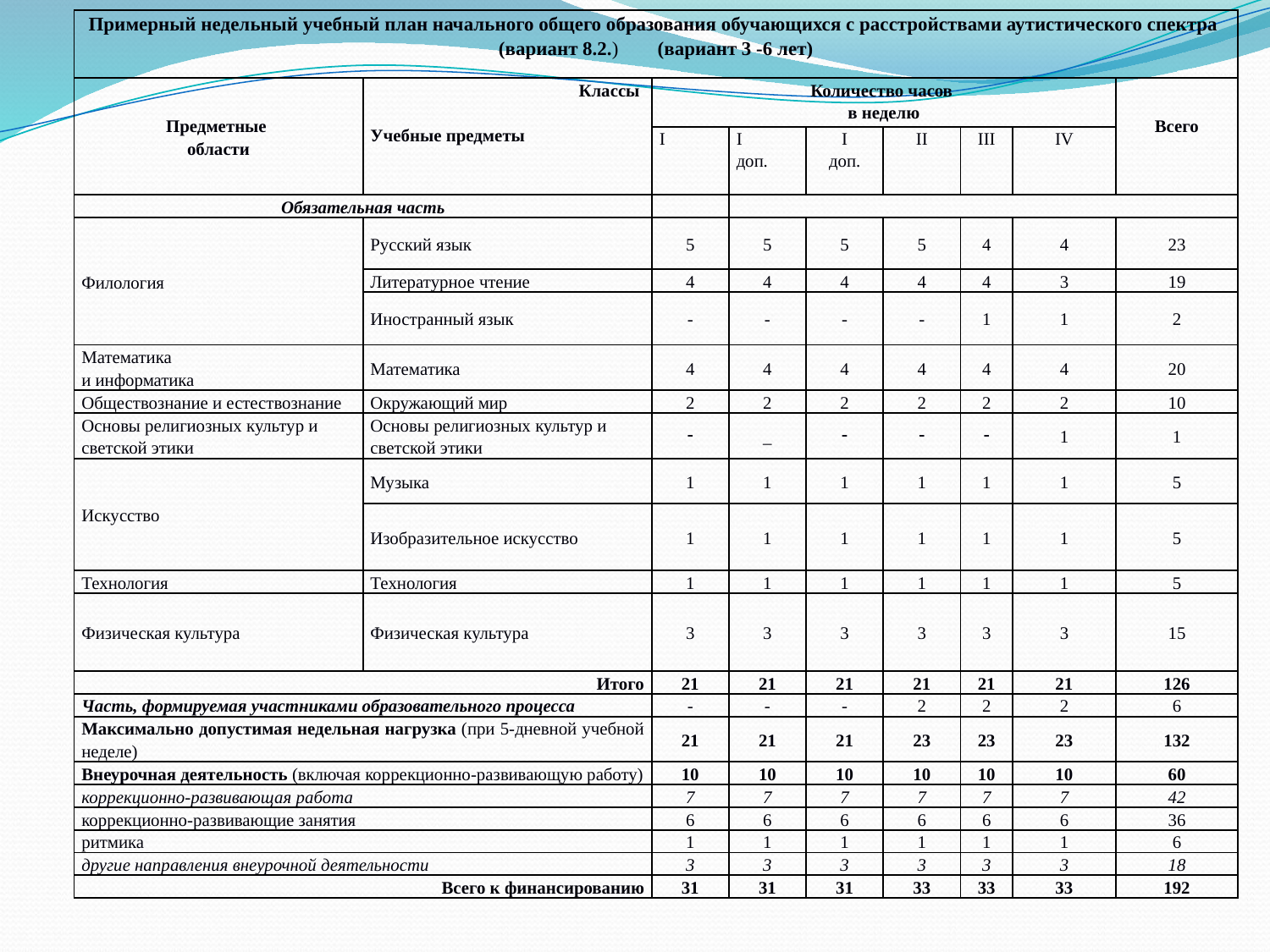

| Примерный недельный учебный план начального общего образования обучающихся с расстройствами аутистического спектра (вариант 8.2.) (вариант 3 -6 лет) |  |  |  |  |  |  |  |  |
| --- | --- | --- | --- | --- | --- | --- | --- | --- |
| Предметные области | Классы   Учебные предметы | Количество часов в неделю |  |  |  |  |  | Всего |
|  |  | I | I доп. | I доп. | II | III | IV |  |
| Обязательная часть |  |  |  |  |  |  |  |  |
| Филология | Русский язык | 5 | 5 | 5 | 5 | 4 | 4 | 23 |
|  | Литературное чтение | 4 | 4 | 4 | 4 | 4 | 3 | 19 |
|  | Иностранный язык | - | - | - | - | 1 | 1 | 2 |
| Математика и информатика | Математика | 4 | 4 | 4 | 4 | 4 | 4 | 20 |
| Обществознание и естествознание | Окружающий мир | 2 | 2 | 2 | 2 | 2 | 2 | 10 |
| Основы религиозных культур и светской этики | Основы религиозных культур и светской этики | − | \_ | − | − | − | 1 | 1 |
| Искусство | Музыка | 1 | 1 | 1 | 1 | 1 | 1 | 5 |
|  | Изобразительное искусство | 1 | 1 | 1 | 1 | 1 | 1 | 5 |
| Технология | Технология | 1 | 1 | 1 | 1 | 1 | 1 | 5 |
| Физическая культура | Физическая культура | 3 | 3 | 3 | 3 | 3 | 3 | 15 |
| Итого |  | 21 | 21 | 21 | 21 | 21 | 21 | 126 |
| Часть, формируемая участниками образовательного процесса |  | - | - | - | 2 | 2 | 2 | 6 |
| Максимально допустимая недельная нагрузка (при 5-дневной учебной неделе) |  | 21 | 21 | 21 | 23 | 23 | 23 | 132 |
| Внеурочная деятельность (включая коррекционно-развивающую работу) |  | 10 | 10 | 10 | 10 | 10 | 10 | 60 |
| коррекционно-развивающая работа |  | 7 | 7 | 7 | 7 | 7 | 7 | 42 |
| коррекционно-развивающие занятия |  | 6 | 6 | 6 | 6 | 6 | 6 | 36 |
| ритмика |  | 1 | 1 | 1 | 1 | 1 | 1 | 6 |
| другие направления внеурочной деятельности |  | 3 | 3 | 3 | 3 | 3 | 3 | 18 |
| Всего к финансированию |  | 31 | 31 | 31 | 33 | 33 | 33 | 192 |